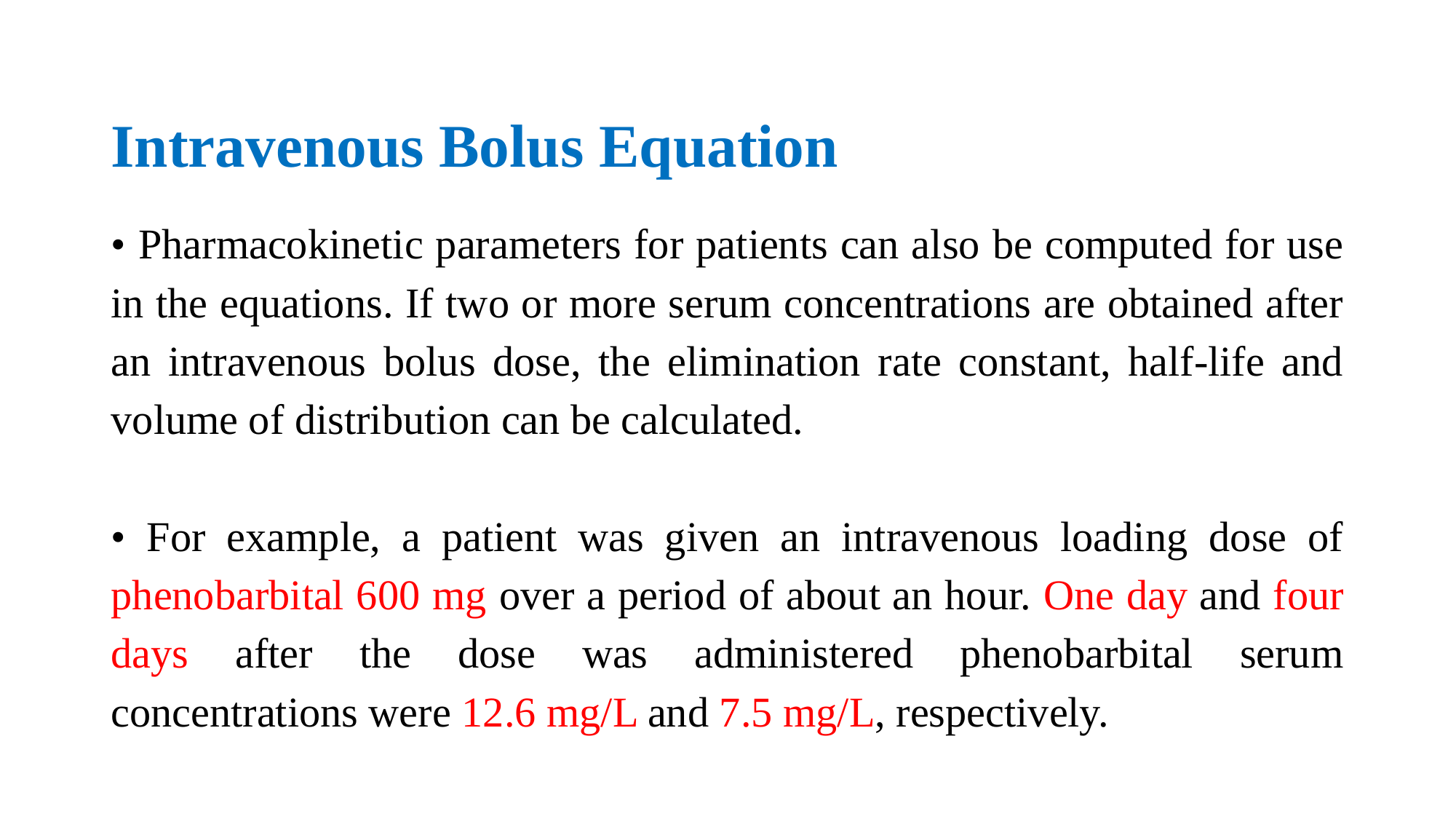

# Intravenous Bolus Equation
• Pharmacokinetic parameters for patients can also be computed for use in the equations. If two or more serum concentrations are obtained after an intravenous bolus dose, the elimination rate constant, half-life and volume of distribution can be calculated.

• For example, a patient was given an intravenous loading dose of phenobarbital 600 mg over a period of about an hour. One day and four days after the dose was administered phenobarbital serum concentrations were 12.6 mg/L and 7.5 mg/L, respectively.